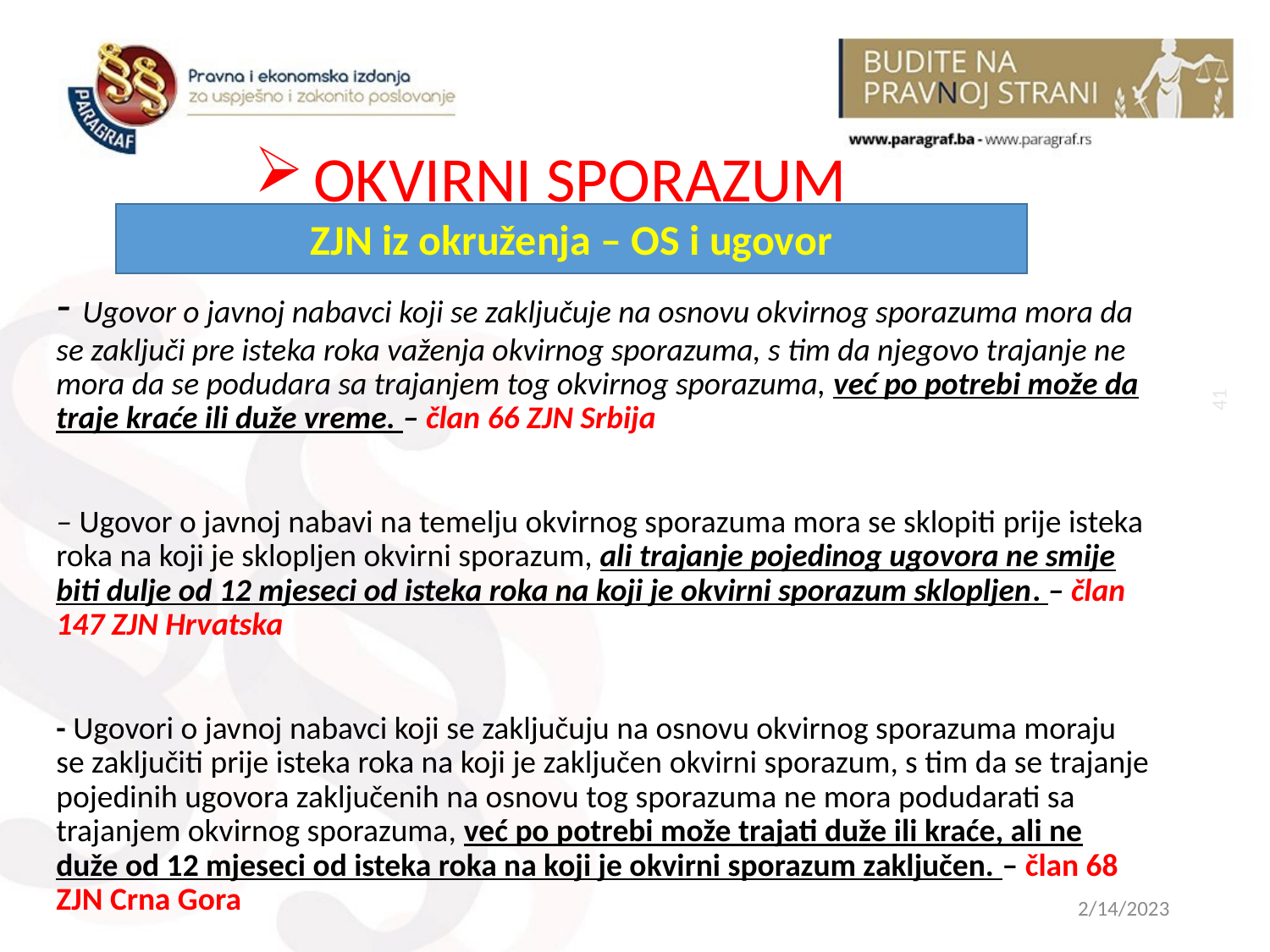

# OKVIRNI SPORAZUM
ZJN iz okruženja – OS i ugovor
41
- Ugovor o javnoj nabavci koji se zaključuje na osnovu okvirnog sporazuma mora da se zaključi pre isteka roka važenja okvirnog sporazuma, s tim da njegovo trajanje ne mora da se podudara sa trajanjem tog okvirnog sporazuma, već po potrebi može da traje kraće ili duže vreme. – član 66 ZJN Srbija

– Ugovor o javnoj nabavi na temelju okvirnog sporazuma mora se sklopiti prije isteka roka na koji je sklopljen okvirni sporazum, ali trajanje pojedinog ugovora ne smije biti dulje od 12 mjeseci od isteka roka na koji je okvirni sporazum sklopljen. – član 147 ZJN Hrvatska

- Ugovori o javnoj nabavci koji se zaključuju na osnovu okvirnog sporazuma moraju se zaključiti prije isteka roka na koji je zaključen okvirni sporazum, s tim da se trajanje pojedinih ugovora zaključenih na osnovu tog sporazuma ne mora podudarati sa trajanjem okvirnog sporazuma, već po potrebi može trajati duže ili kraće, ali ne duže od 12 mjeseci od isteka roka na koji je okvirni sporazum zaključen. – član 68 ZJN Crna Gora
2/14/2023